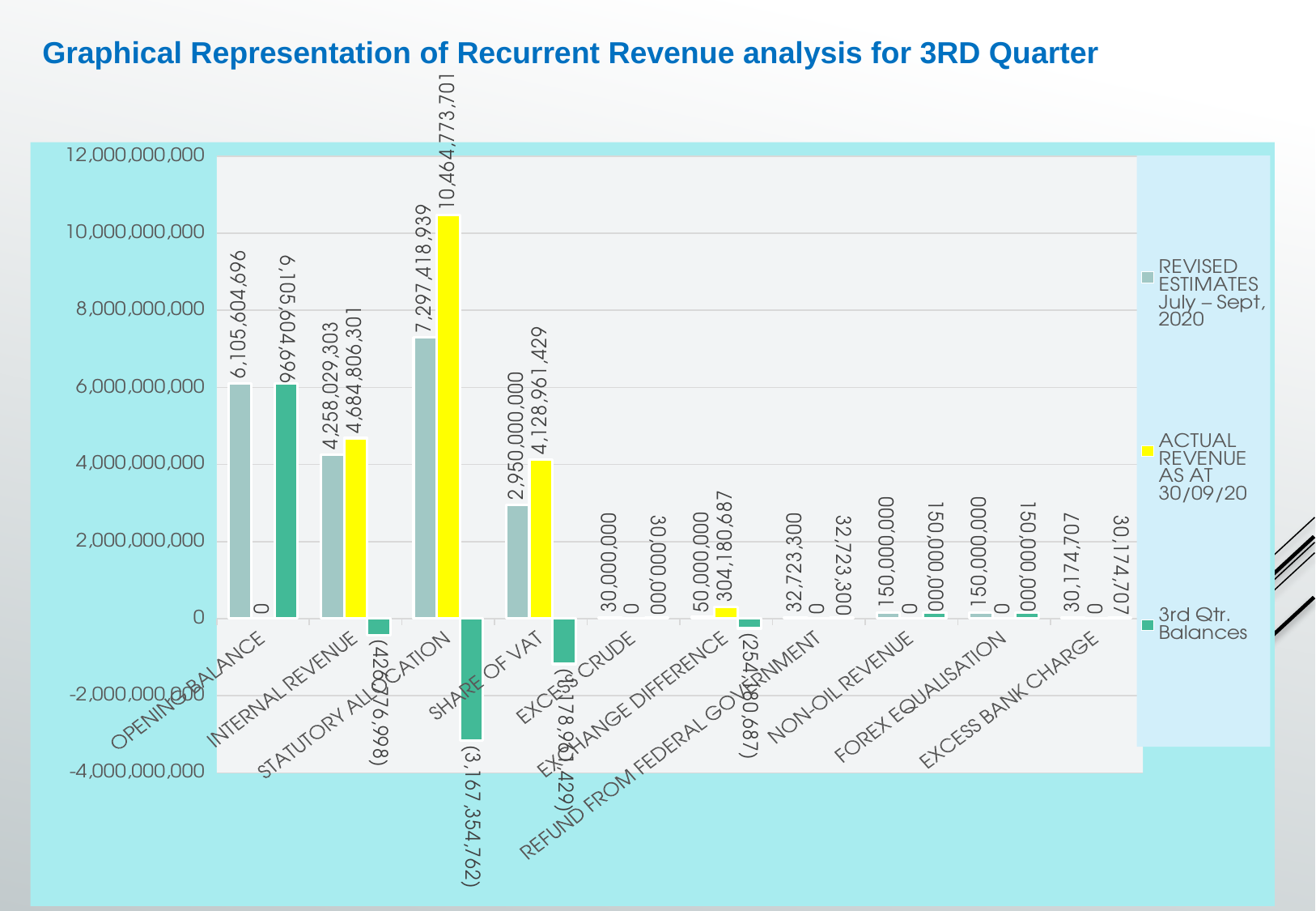

Graphical Representation of Recurrent Revenue analysis for 3RD Quarter

### Chart

| Category | REVISED ESTIMATES July – Sept, 2020 | ACTUAL REVENUE  AS AT 30/09/20 | 3rd Qtr. Balances |
|---|---|---|---|
| OPENING BALANCE | 6105604696.0 | 0.0 | 6105604696.0 |
| INTERNAL REVENUE | 4258029303.0 | 4684806301.0 | -426776998.0 |
| STATUTORY ALLOCATION | 7297418939.0 | 10464773701.0 | -3167354762.0 |
| SHARE OF VAT | 2950000000.0 | 4128961429.0 | -1178961429.0 |
| EXCESS CRUDE | 30000000.0 | 0.0 | 30000000.0 |
| EXCHANGE DIFFERENCE | 50000000.0 | 304180687.0 | -254180687.0 |
| REFUND FROM FEDERAL GOVERNMENT | 32723300.0 | 0.0 | 32723300.0 |
| NON-OIL REVENUE | 150000000.0 | 0.0 | 150000000.0 |
| FOREX EQUALISATION | 150000000.0 | 0.0 | 150000000.0 |
| EXCESS BANK CHARGE | 30174707.0 | 0.0 | 30174707.0 |